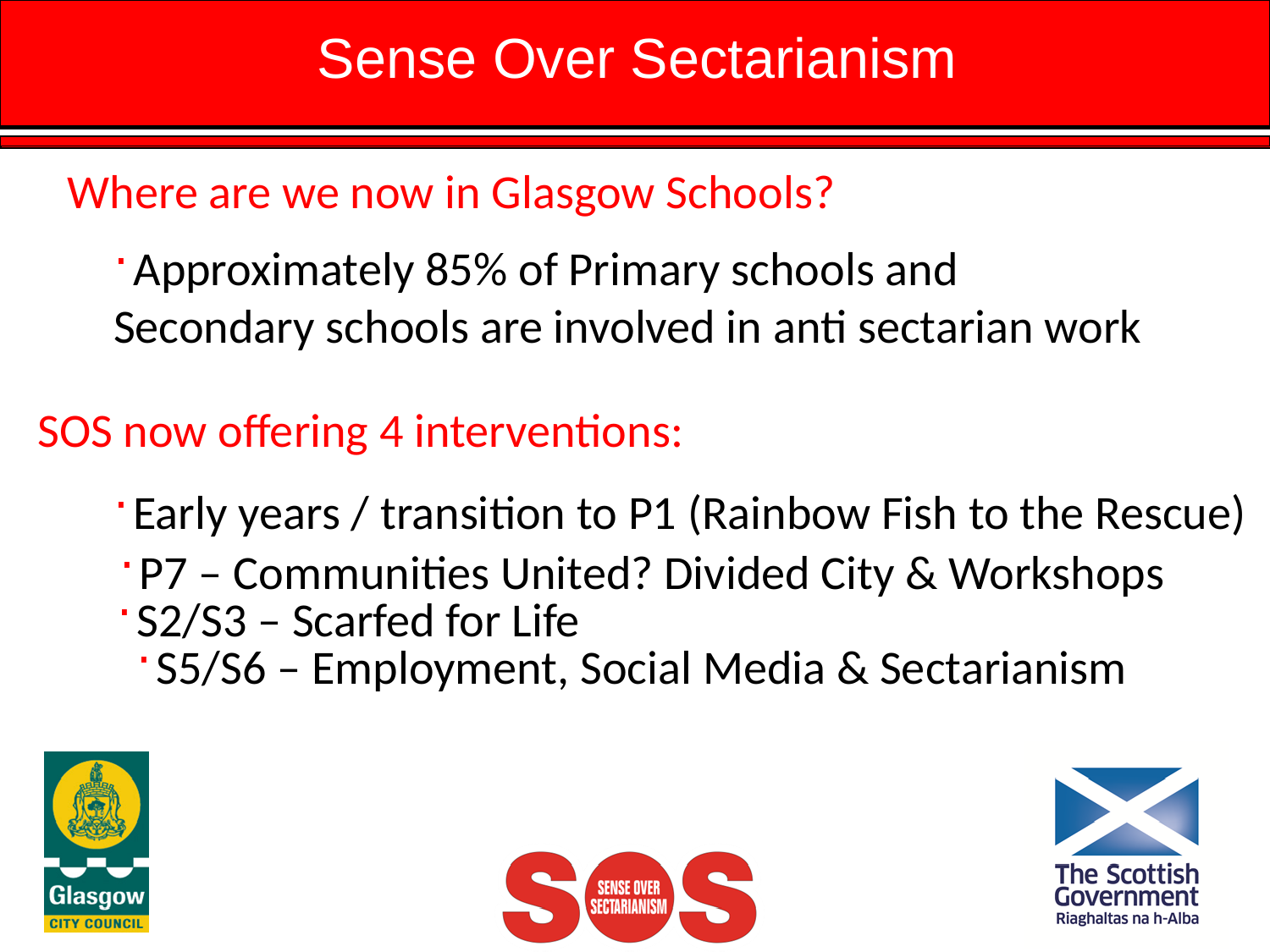

Sense Over Sectarianism

Sense Over Sectarianism

Where are we now in Glasgow Schools?
Approximately 85% of Primary schools and Secondary schools are involved in anti sectarian work
Early years / transition to P1 (Rainbow Fish to the Rescue)

P7 – Communities United? Divided City & Workshops
S2/S3 – Scarfed for Life
S5/S6 – Employment, Social Media & Sectarianism

SOS now offering 4 interventions: